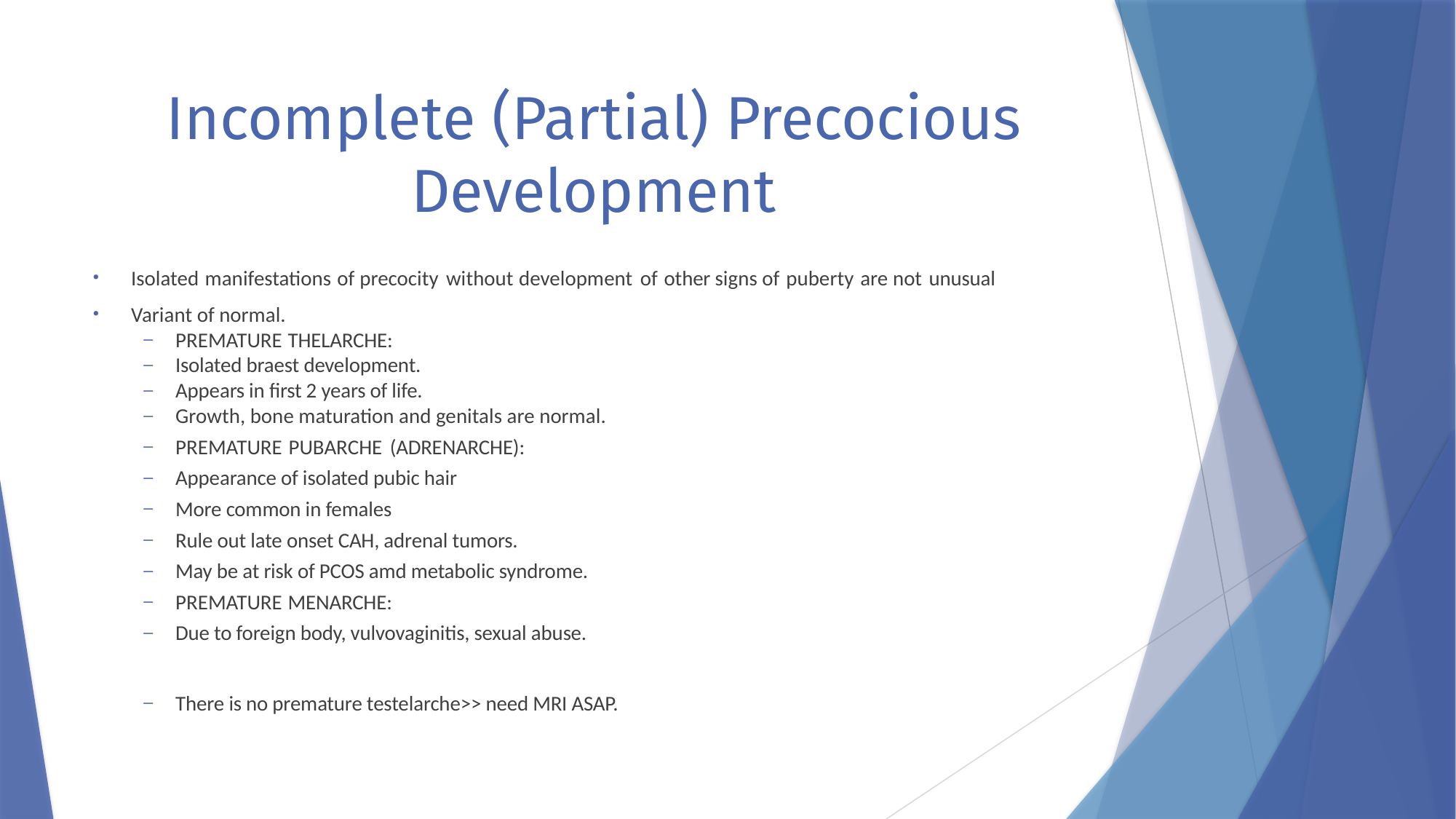

# Incomplete (Partial) Precocious Development
Isolated manifestations of precocity without development of other signs of puberty are not unusual
Variant of normal.
PREMATURE THELARCHE:
Isolated braest development.
Appears in first 2 years of life.
Growth, bone maturation and genitals are normal.
PREMATURE PUBARCHE (ADRENARCHE):
Appearance of isolated pubic hair
More common in females
Rule out late onset CAH, adrenal tumors.
May be at risk of PCOS amd metabolic syndrome.
PREMATURE MENARCHE:
Due to foreign body, vulvovaginitis, sexual abuse.

There is no premature testelarche>> need MRI ASAP.